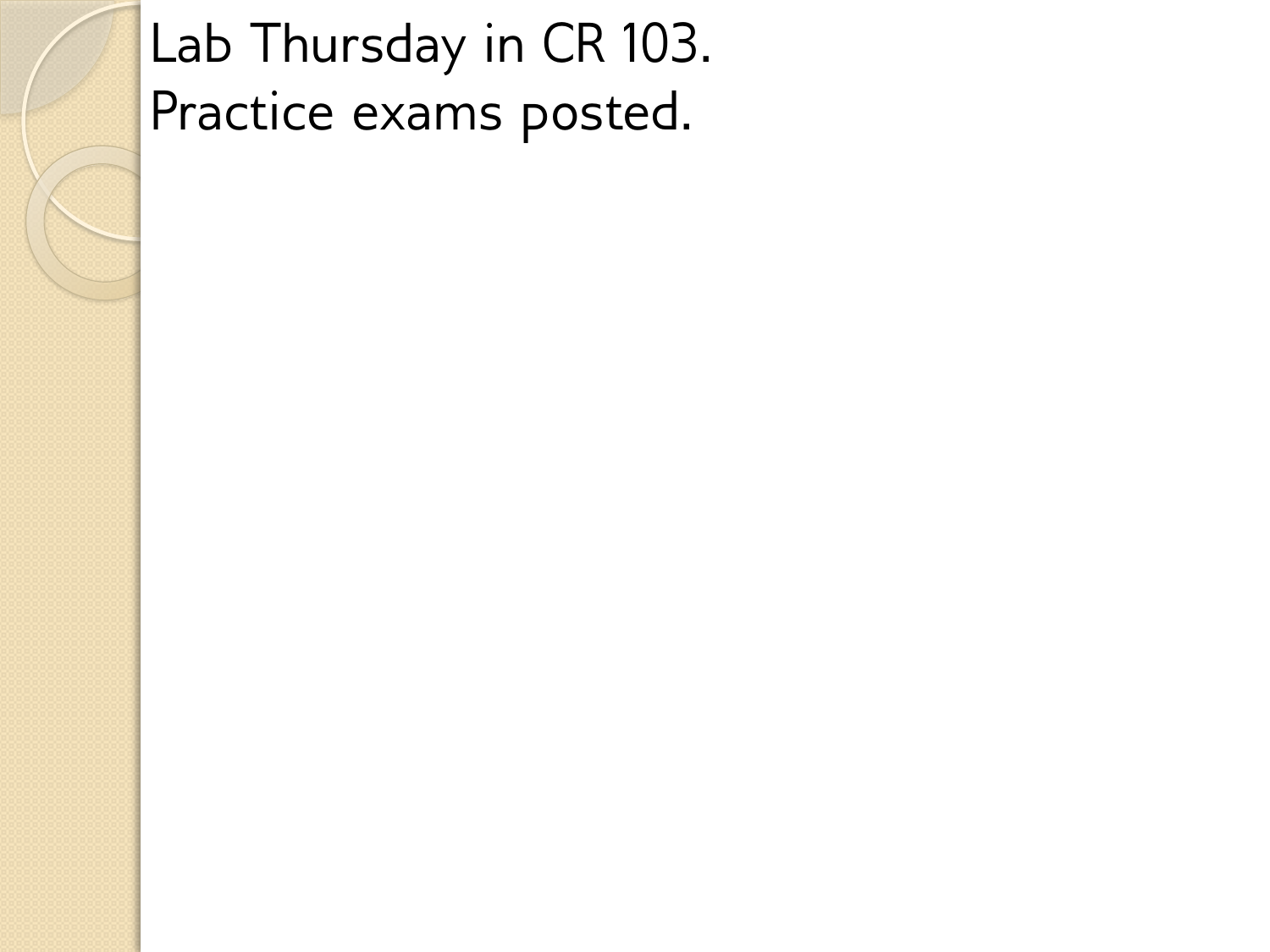

Lab Thursday in CR 103.
Practice exams posted.